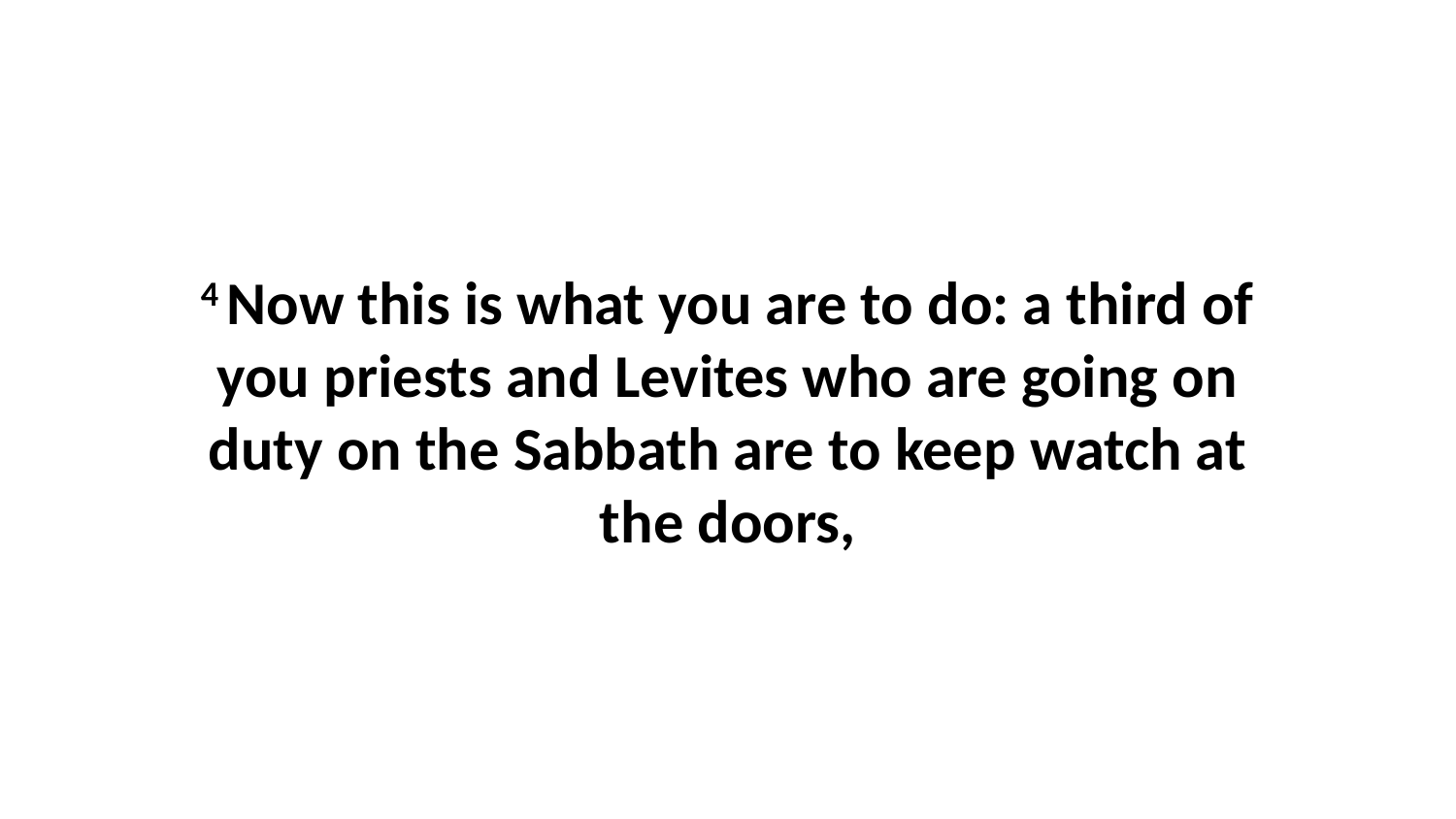

4 Now this is what you are to do: a third of you priests and Levites who are going on duty on the Sabbath are to keep watch at the doors,